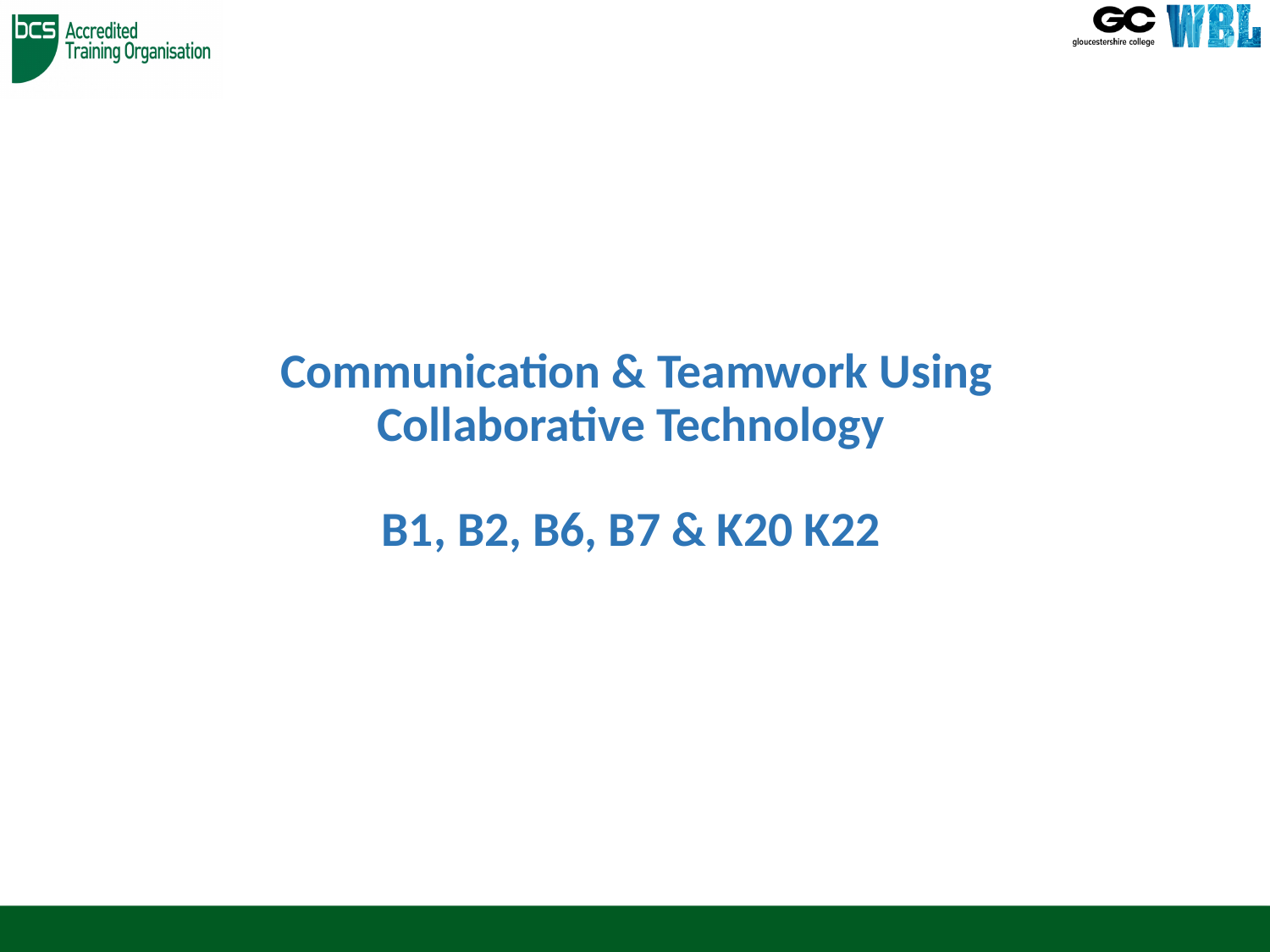

# Communication & Teamwork Using Collaborative Technology B1, B2, B6, B7 & K20 K22